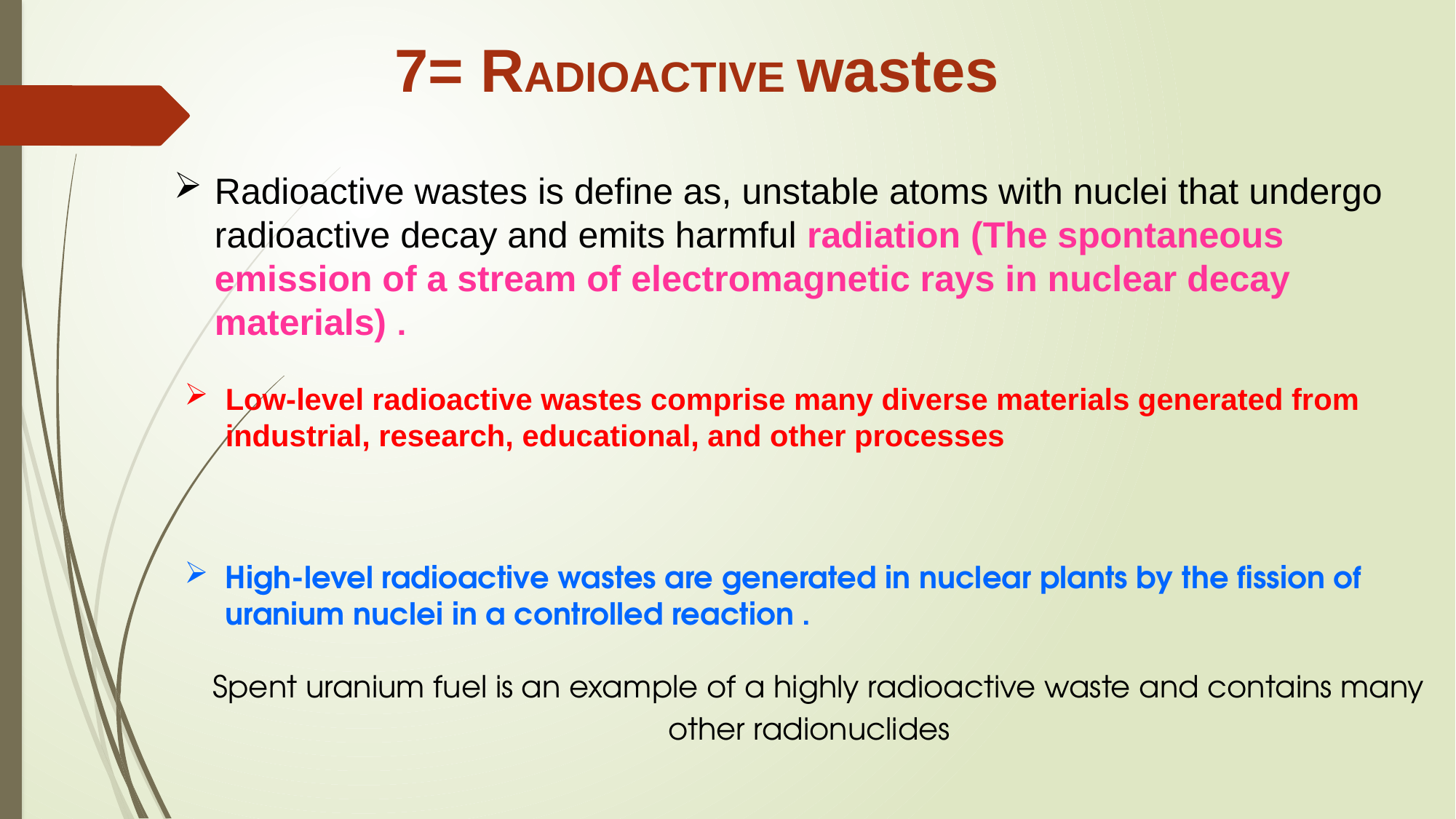

7= RADIOACTIVE wastes
Radioactive wastes is define as, unstable atoms with nuclei that undergo radioactive decay and emits harmful radiation (The spontaneous emission of a stream of electromagnetic rays in nuclear decay materials) .

Low-level radioactive wastes comprise many diverse materials generated from industrial, research, educational, and other processes

High-level radioactive wastes are generated in nuclear plants by the fission of uranium nuclei in a controlled reaction .

 Spent uranium fuel is an example of a highly radioactive waste and contains many other radionuclides